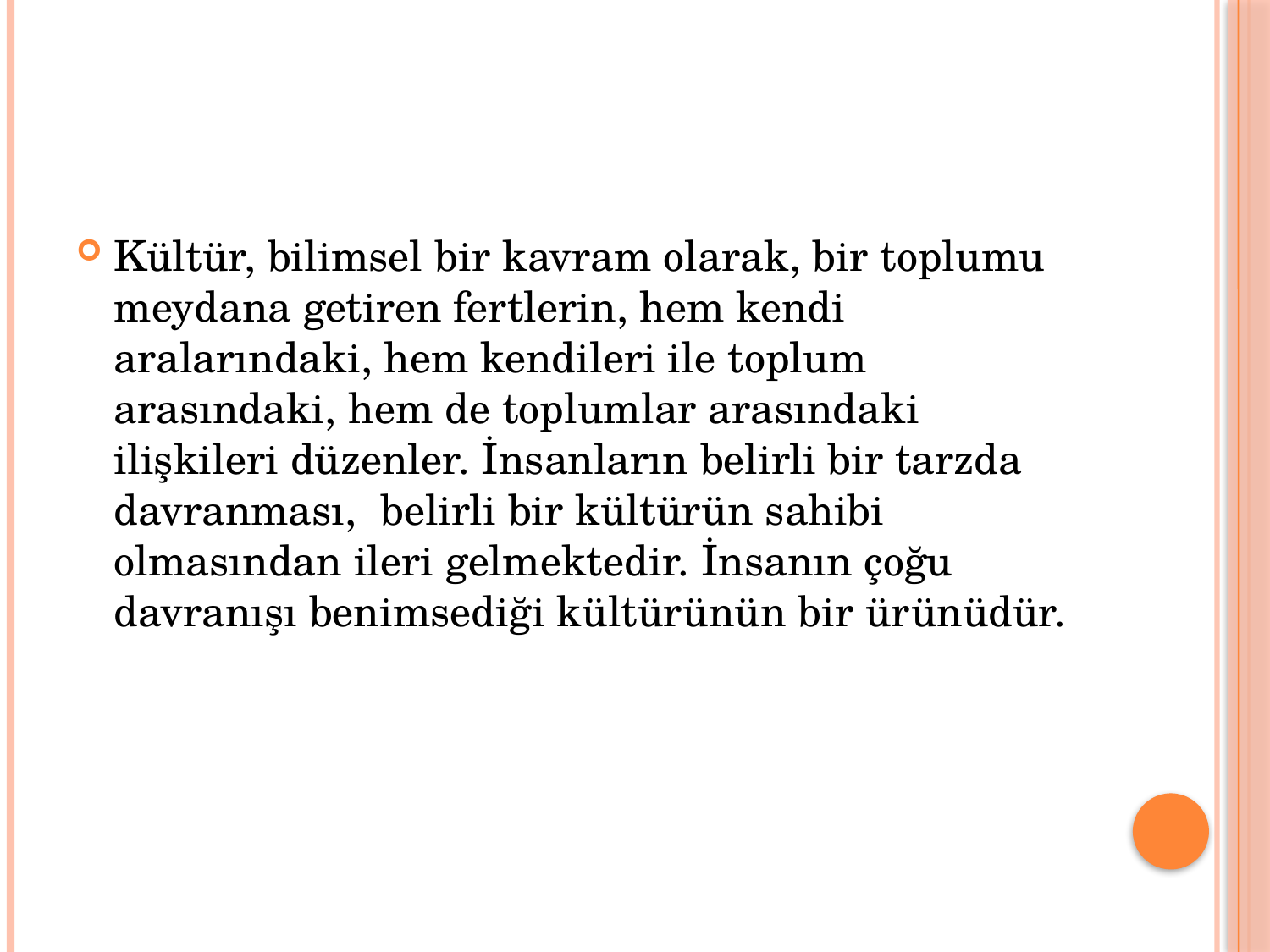

#
Kültür, bilimsel bir kavram olarak, bir toplumu meydana getiren fertlerin, hem kendi aralarındaki, hem kendileri ile toplum arasındaki, hem de toplumlar arasındaki ilişkileri düzenler. İnsanların belirli bir tarzda davranması,  belirli bir kültürün sahibi olmasından ileri gelmektedir. İnsanın çoğu davranışı benimsediği kültürünün bir ürünüdür.